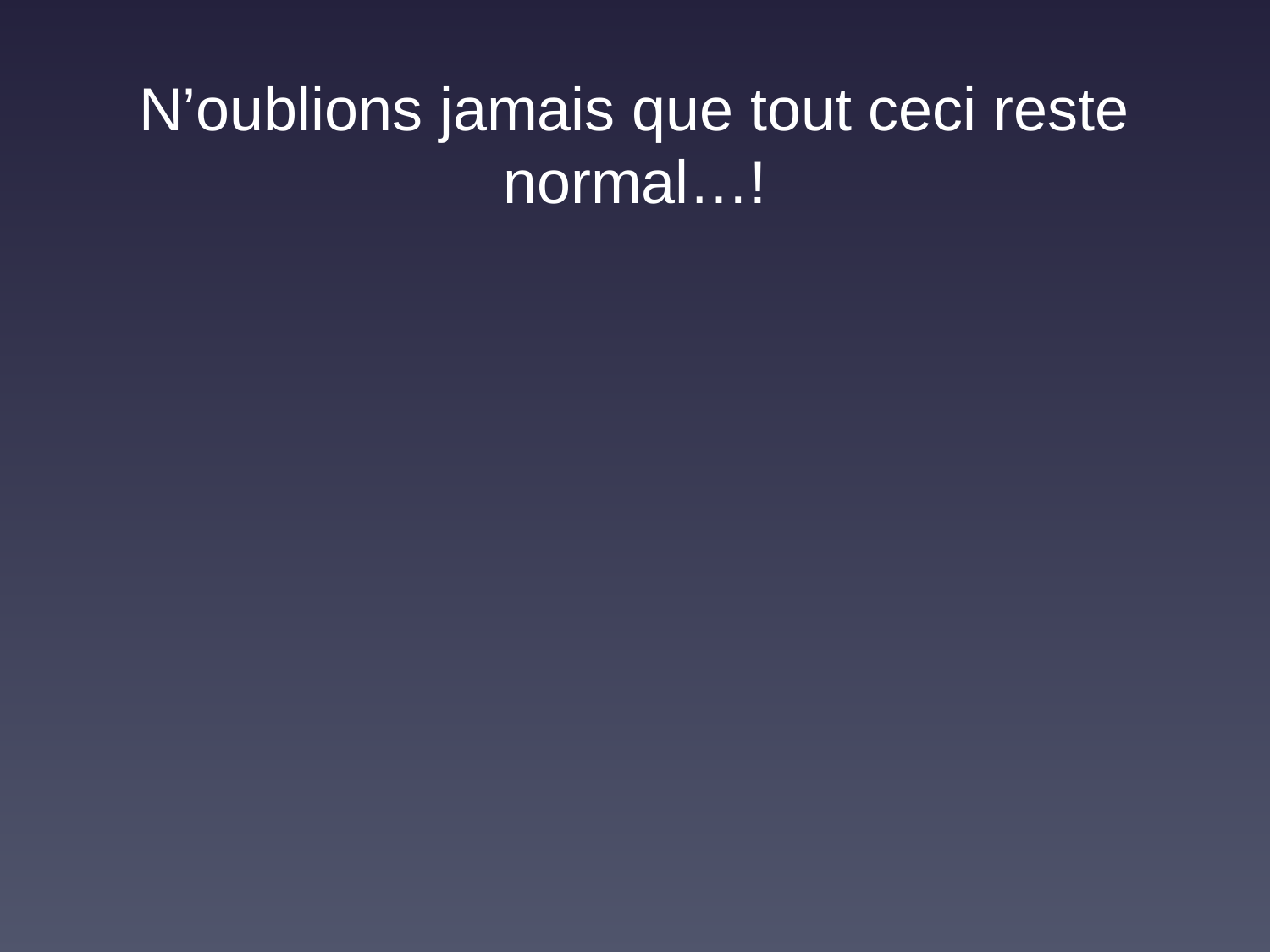

# N’oublions jamais que tout ceci reste normal…!